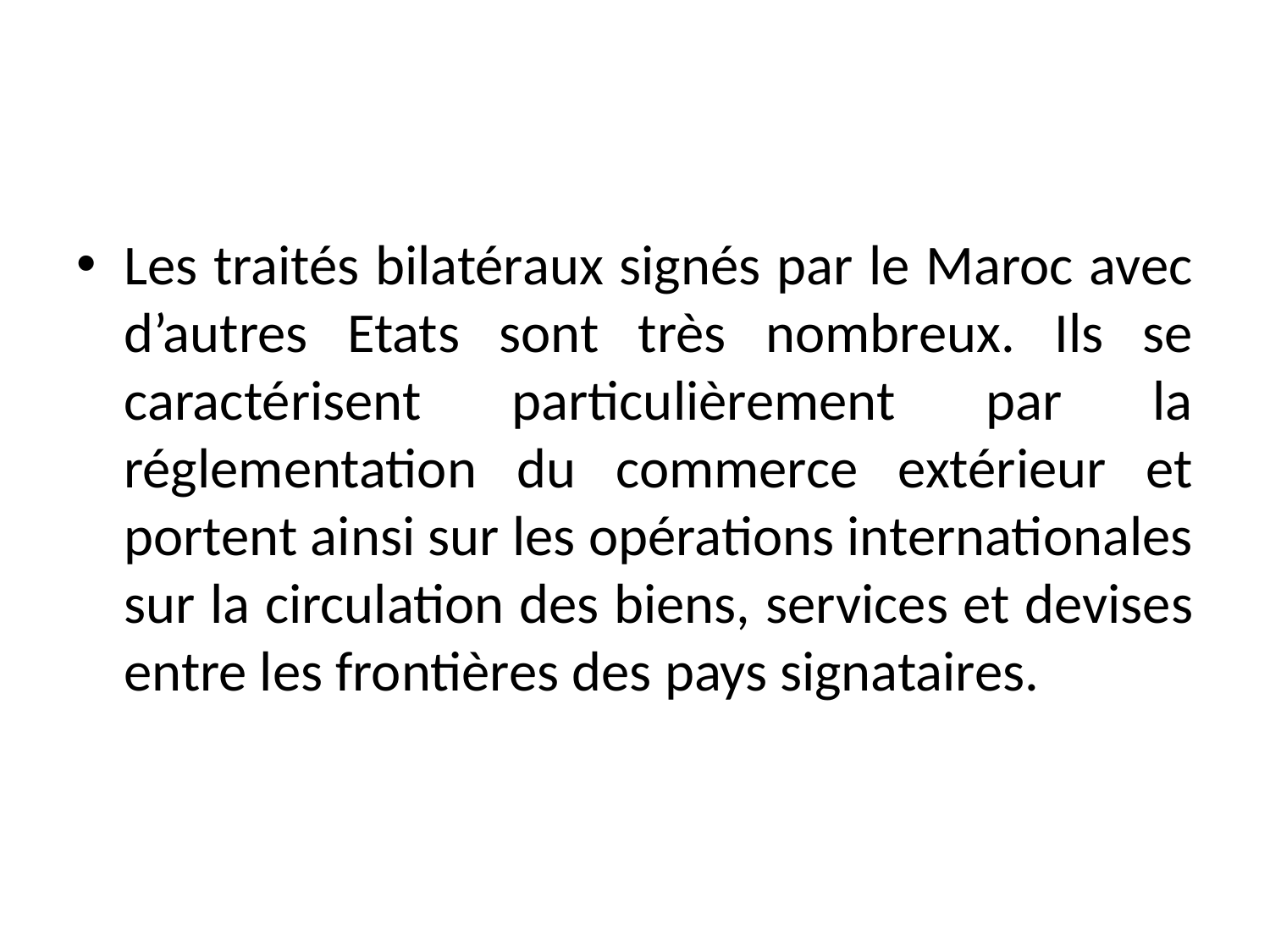

#
Les traités bilatéraux signés par le Maroc avec d’autres Etats sont très nombreux. Ils se caractérisent particulièrement par la réglementation du commerce extérieur et portent ainsi sur les opérations internationales sur la circulation des biens, services et devises entre les frontières des pays signataires.